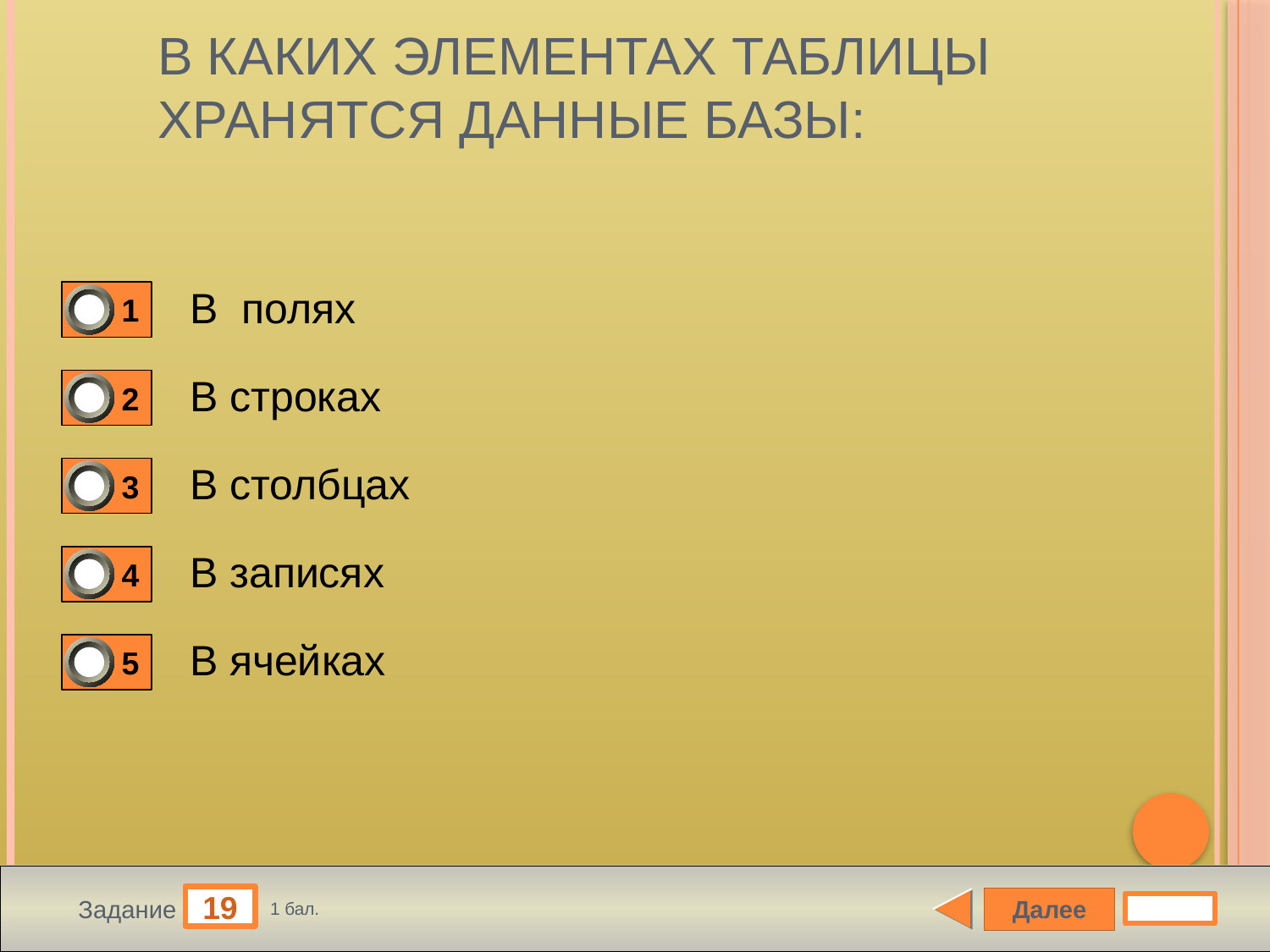

# В каких элементах таблицы хранятся данные базы:
В  полях
1

В строках
2

В столбцах
3

В записях
4

В ячейках
5

19

Далее
Задание

1 бал.